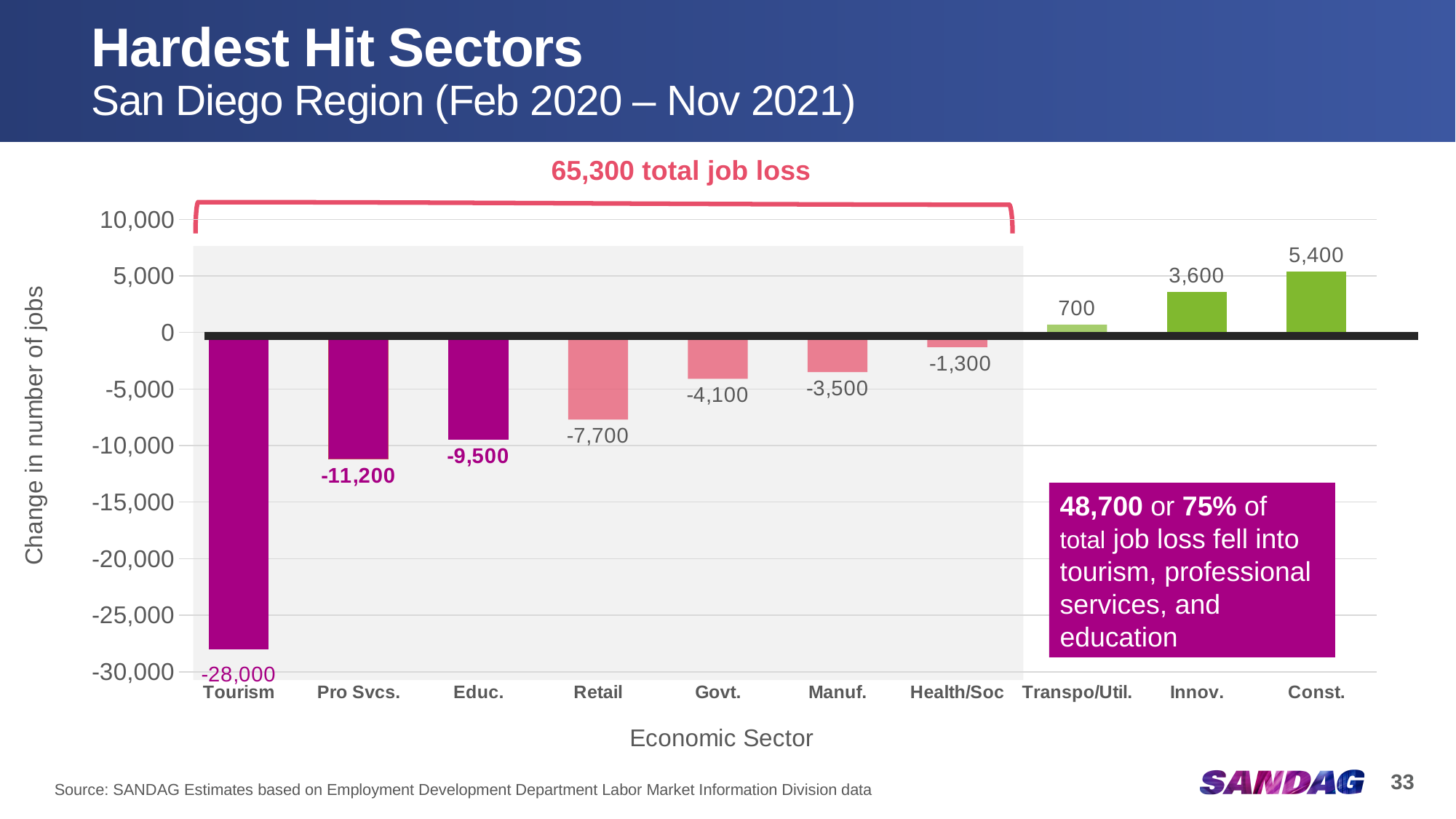

# Hardest Hit Sectors San Diego Region (Feb 2020 – Nov 2021)

65,300 total job loss

### Chart

| Category | Series 1 |
|---|---|
| Tourism | -28000.0 |
| Pro Svcs. | -11200.0 |
| Educ. | -9500.0 |
| Retail | -7700.0 |
| Govt. | -4100.0 |
| Manuf. | -3500.0 |
| Health/Soc | -1300.0 |
| Transpo/Util. | 700.0 |
| Innov. | 3600.0 |
| Const. | 5400.0 |
48,700 or 75% of
total job loss fell into tourism, professional services, and education
33
Source: SANDAG Estimates based on Employment Development Department Labor Market Information Division data